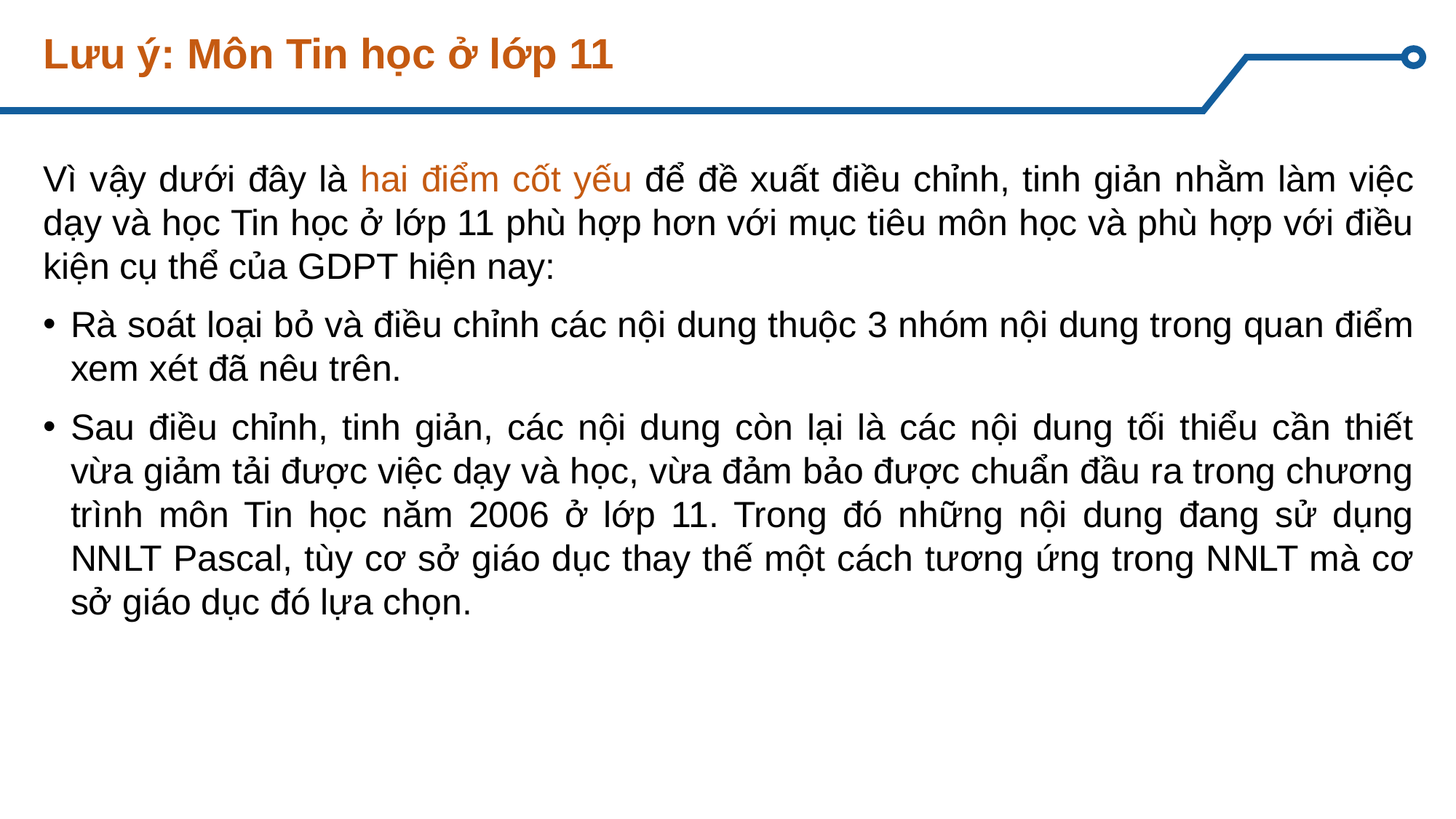

# Lưu ý: Môn Tin học ở lớp 11
Vì vậy dưới đây là hai điểm cốt yếu để đề xuất điều chỉnh, tinh giản nhằm làm việc dạy và học Tin học ở lớp 11 phù hợp hơn với mục tiêu môn học và phù hợp với điều kiện cụ thể của GDPT hiện nay:
Rà soát loại bỏ và điều chỉnh các nội dung thuộc 3 nhóm nội dung trong quan điểm xem xét đã nêu trên.
Sau điều chỉnh, tinh giản, các nội dung còn lại là các nội dung tối thiểu cần thiết vừa giảm tải được việc dạy và học, vừa đảm bảo được chuẩn đầu ra trong chương trình môn Tin học năm 2006 ở lớp 11. Trong đó những nội dung đang sử dụng NNLT Pascal, tùy cơ sở giáo dục thay thế một cách tương ứng trong NNLT mà cơ sở giáo dục đó lựa chọn.